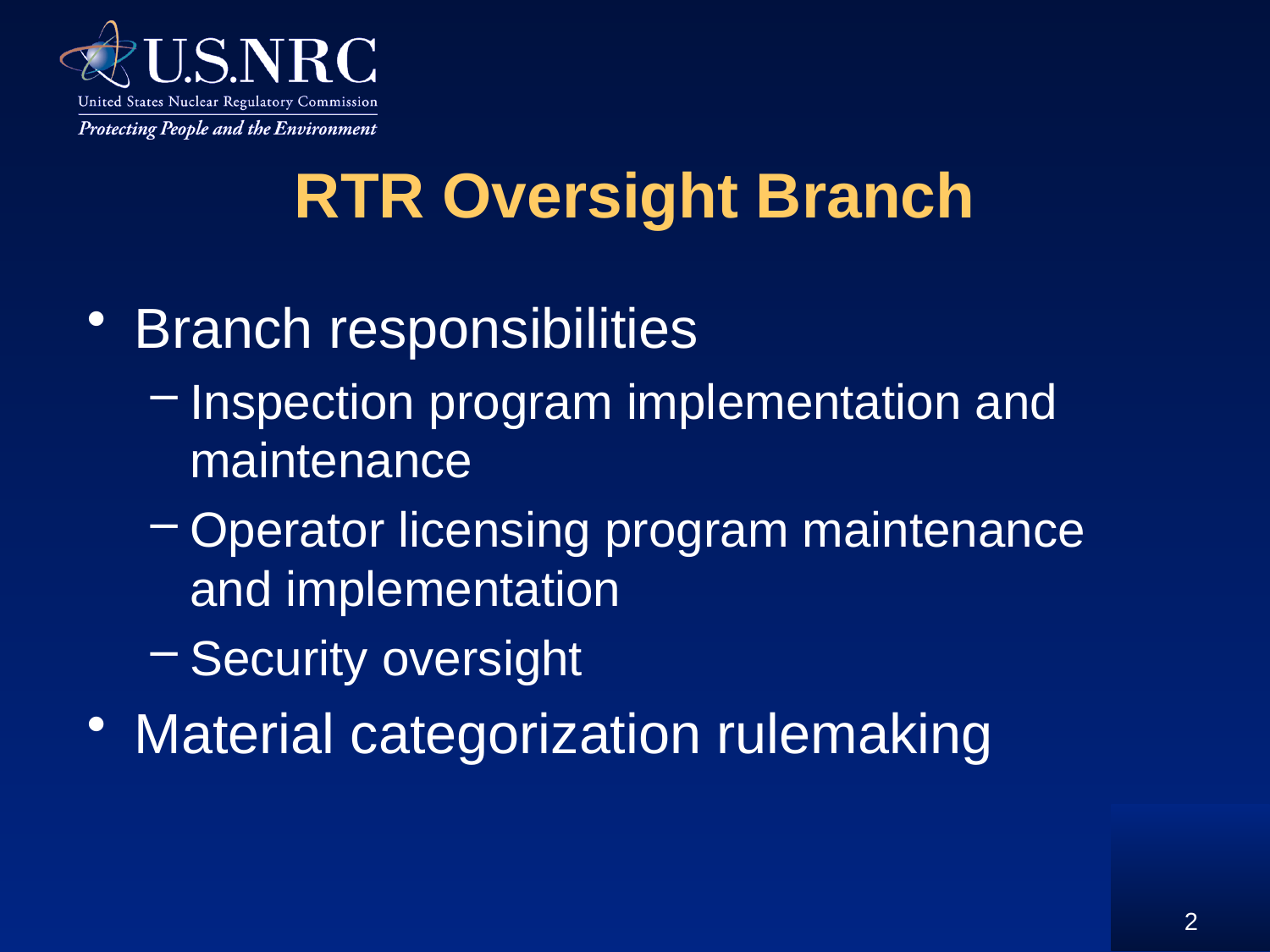

# RTR Oversight Branch
Branch responsibilities
Inspection program implementation and maintenance
Operator licensing program maintenance and implementation
Security oversight
Material categorization rulemaking

2